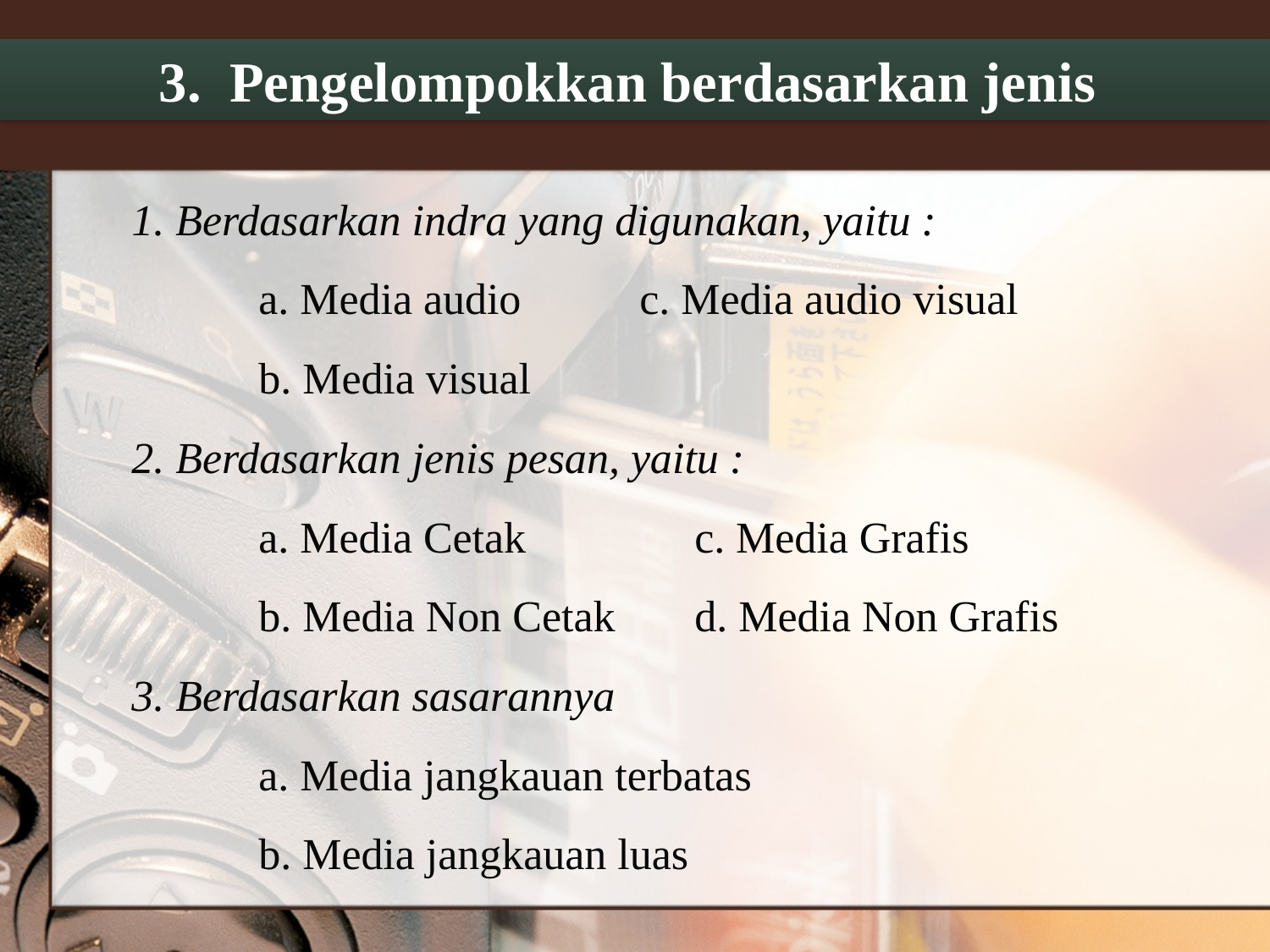

3.  Pengelompokkan berdasarkan jenis
1. Berdasarkan indra yang digunakan, yaitu :
	a. Media audio 	c. Media audio visual
	b. Media visual
2. Berdasarkan jenis pesan, yaitu :
	a. Media Cetak	     c. Media Grafis
	b. Media Non Cetak	     d. Media Non Grafis
3. Berdasarkan sasarannya
	a. Media jangkauan terbatas
	b. Media jangkauan luas